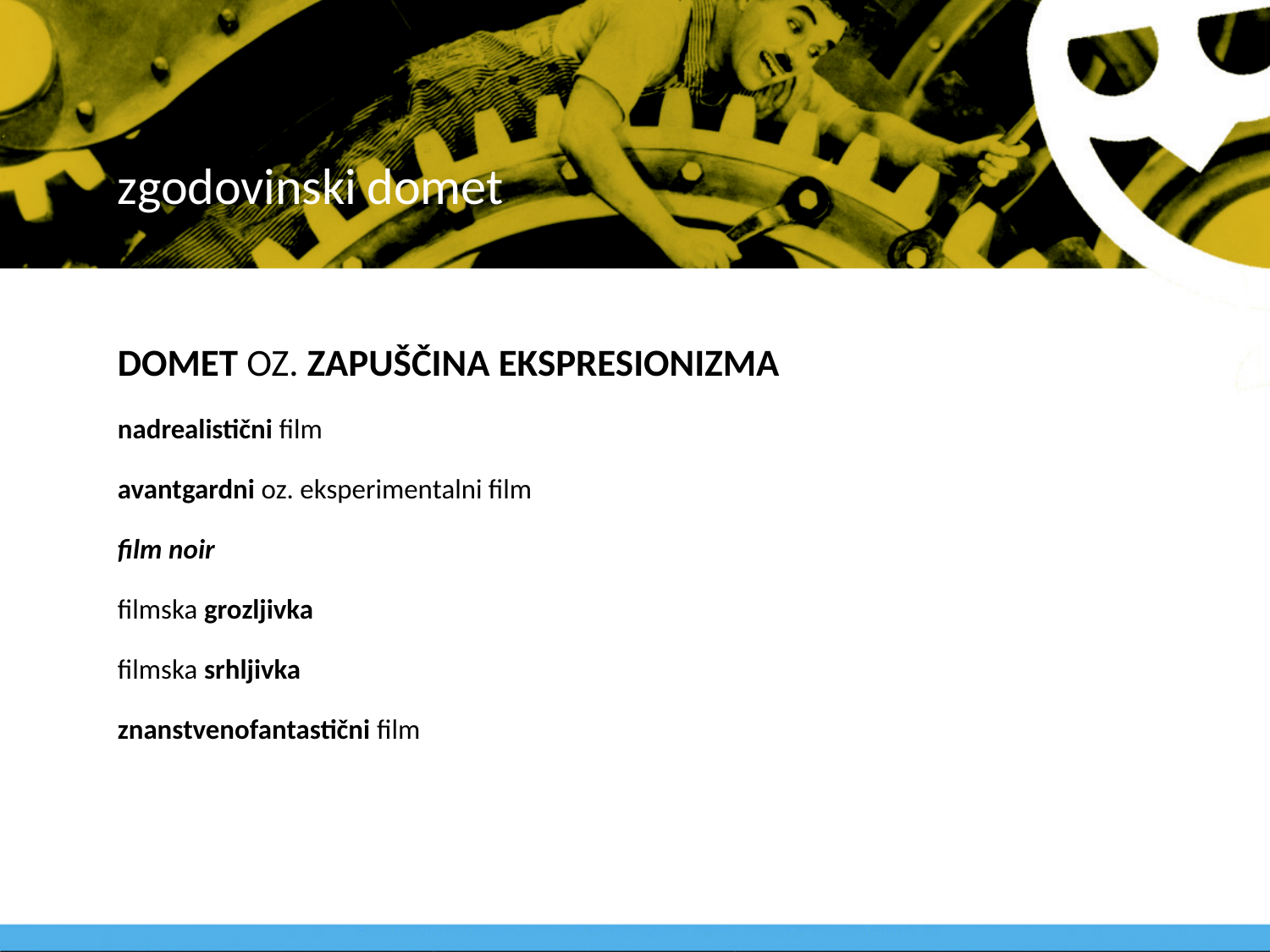

# zgodovinski domet

DOMET OZ. ZAPUŠČINA EKSPRESIONIZMA

nadrealistični film

avantgardni oz. eksperimentalni film

film noir

filmska grozljivka

filmska srhljivka

znanstvenofantastični film